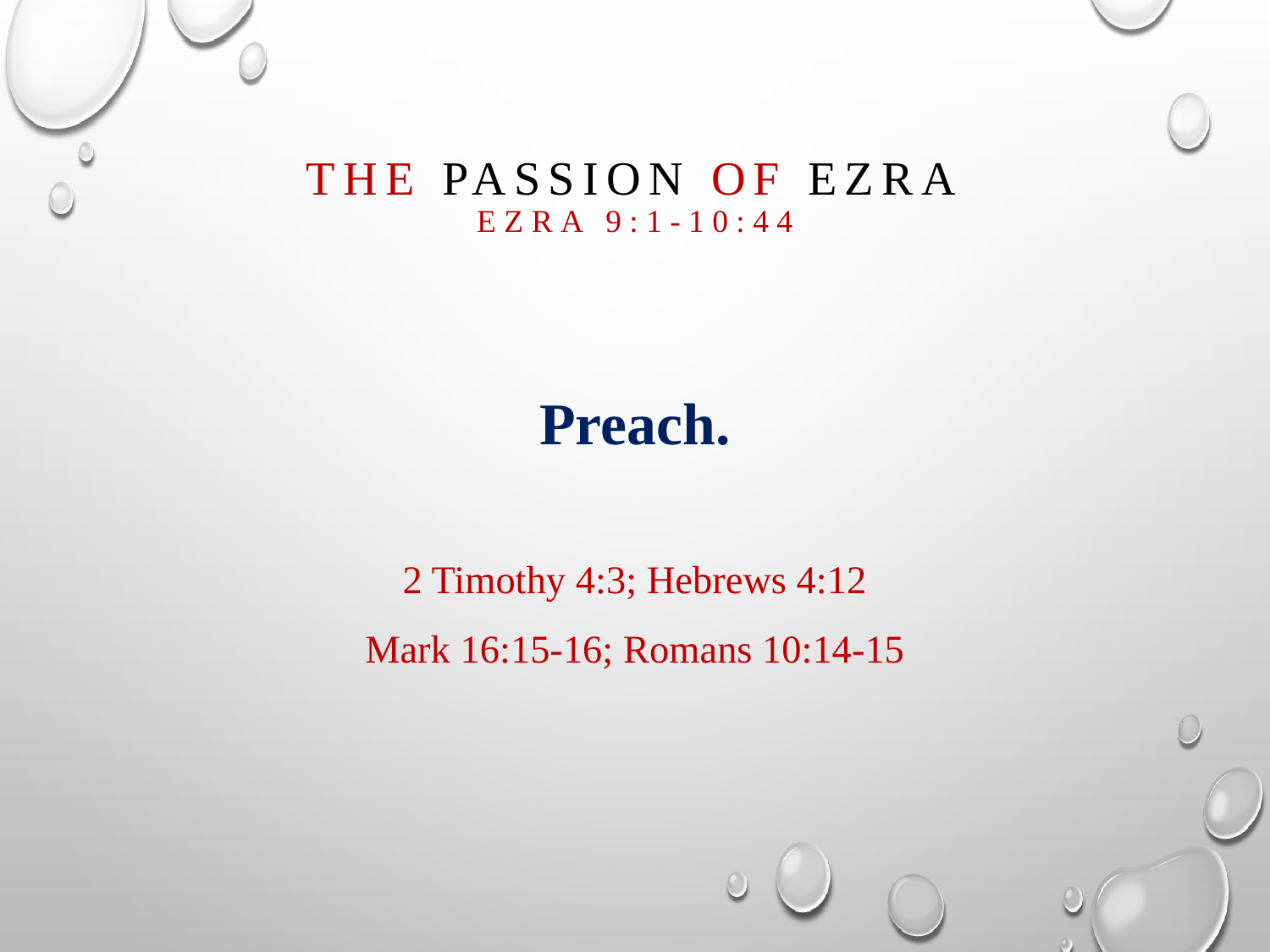

# The passion of Ezra Ezra 9:1-10:44
Preach.

2 Timothy 4:3; Hebrews 4:12
Mark 16:15-16; Romans 10:14-15